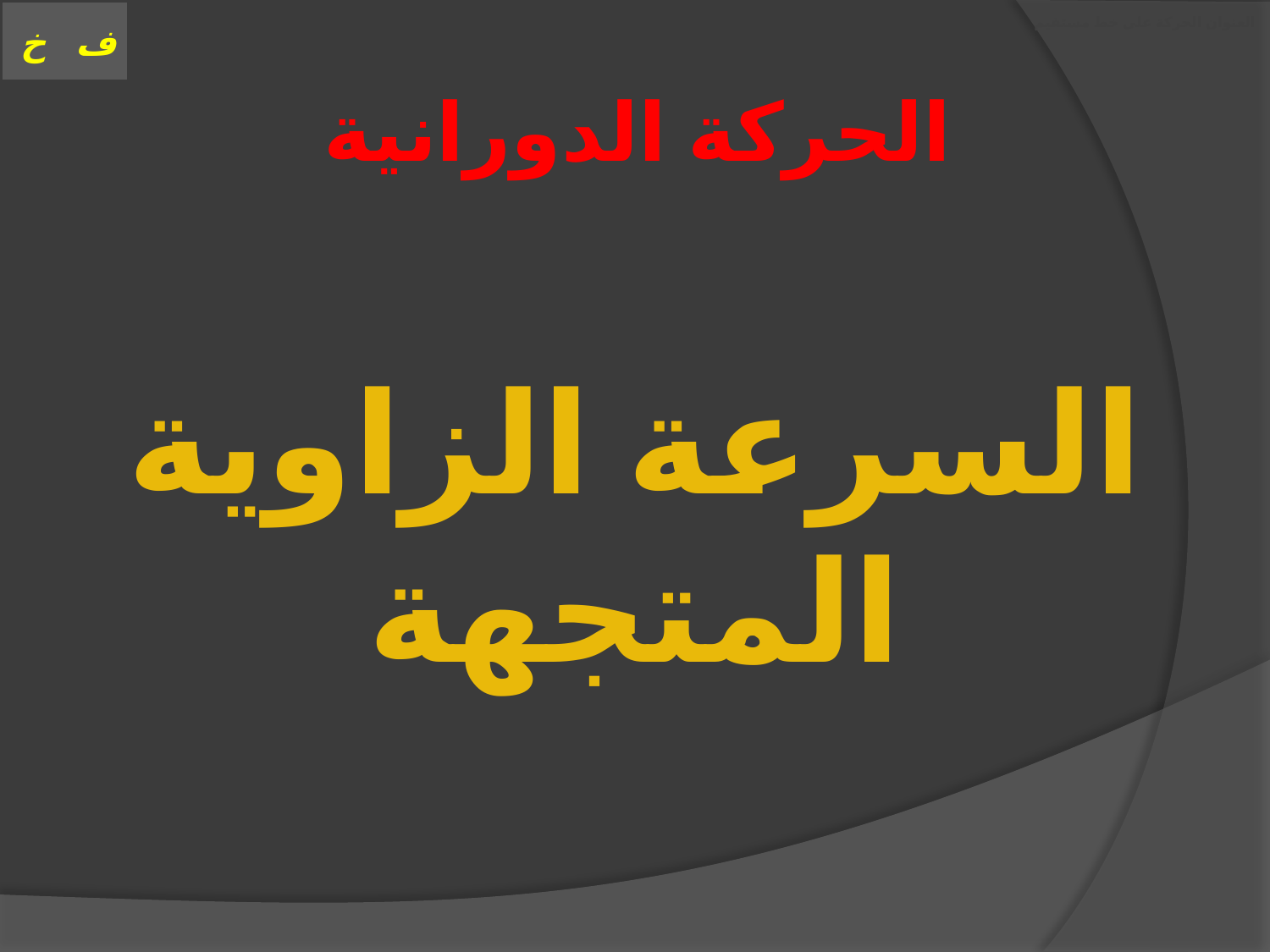

# العنوان الحركة على خط مستقيم
الحركة الدورانية
السرعة الزاوية المتجهة